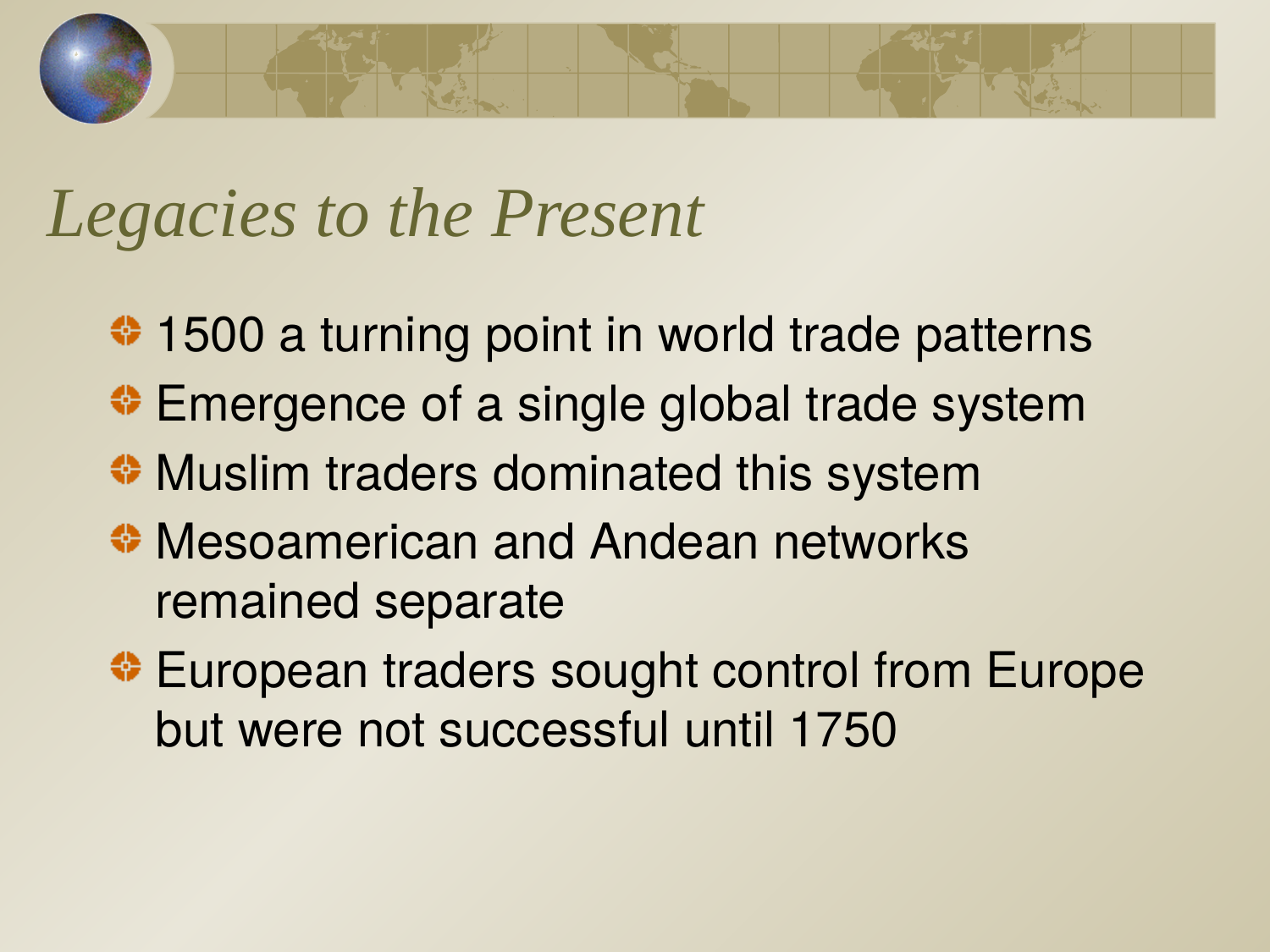

# Legacies to the Present
1500 a turning point in world trade patterns
Emergence of a single global trade system
Muslim traders dominated this system
Mesoamerican and Andean networks remained separate
European traders sought control from Europe but were not successful until 1750